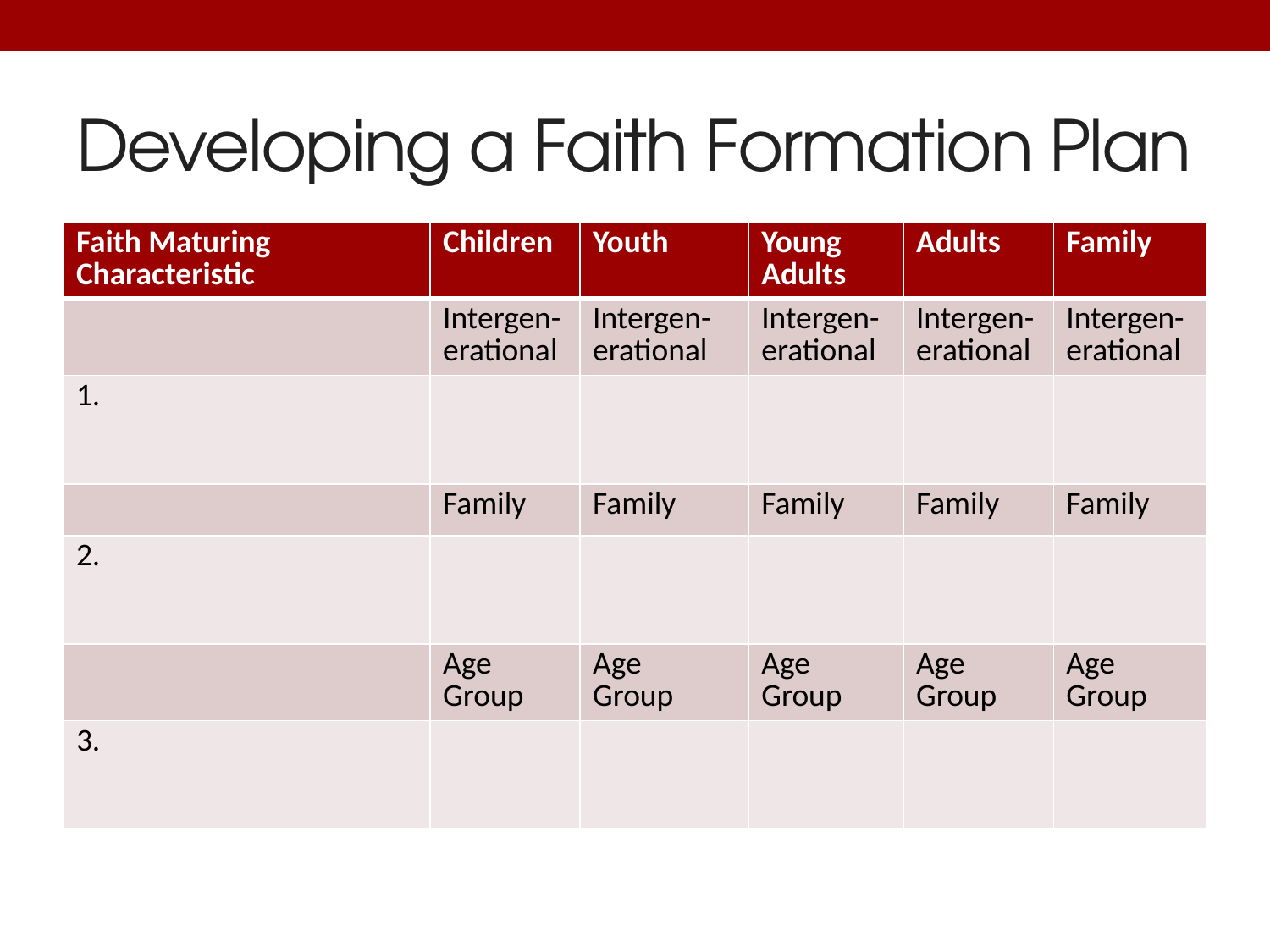

# Developing a Faith Formation Plan
| Faith Maturing Characteristic | Children | Youth | Young Adults | Adults | Family |
| --- | --- | --- | --- | --- | --- |
|  | Intergen-erational | Intergen-erational | Intergen-erational | Intergen-erational | Intergen-erational |
| 1. |  |  |  |  |  |
|  | Family | Family | Family | Family | Family |
| 2. |  |  |  |  |  |
|  | Age Group | Age Group | Age Group | Age Group | Age Group |
| 3. |  |  |  |  |  |